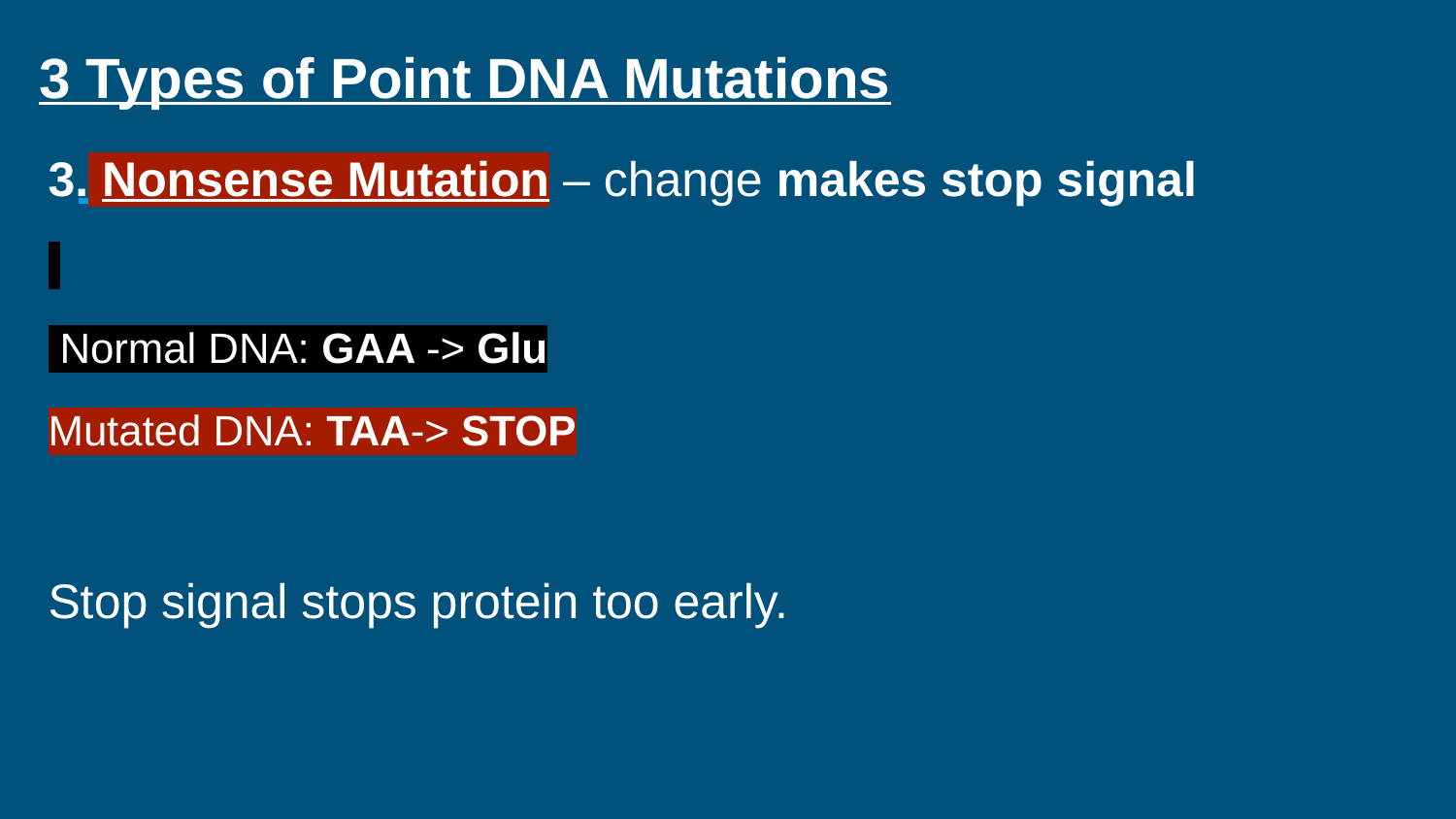

# 3 Types of Point DNA Mutations
3. Nonsense Mutation – change makes stop signal

 Normal DNA: GAA -> Glu
Mutated DNA: TAA-> STOP

Stop signal stops protein too early.